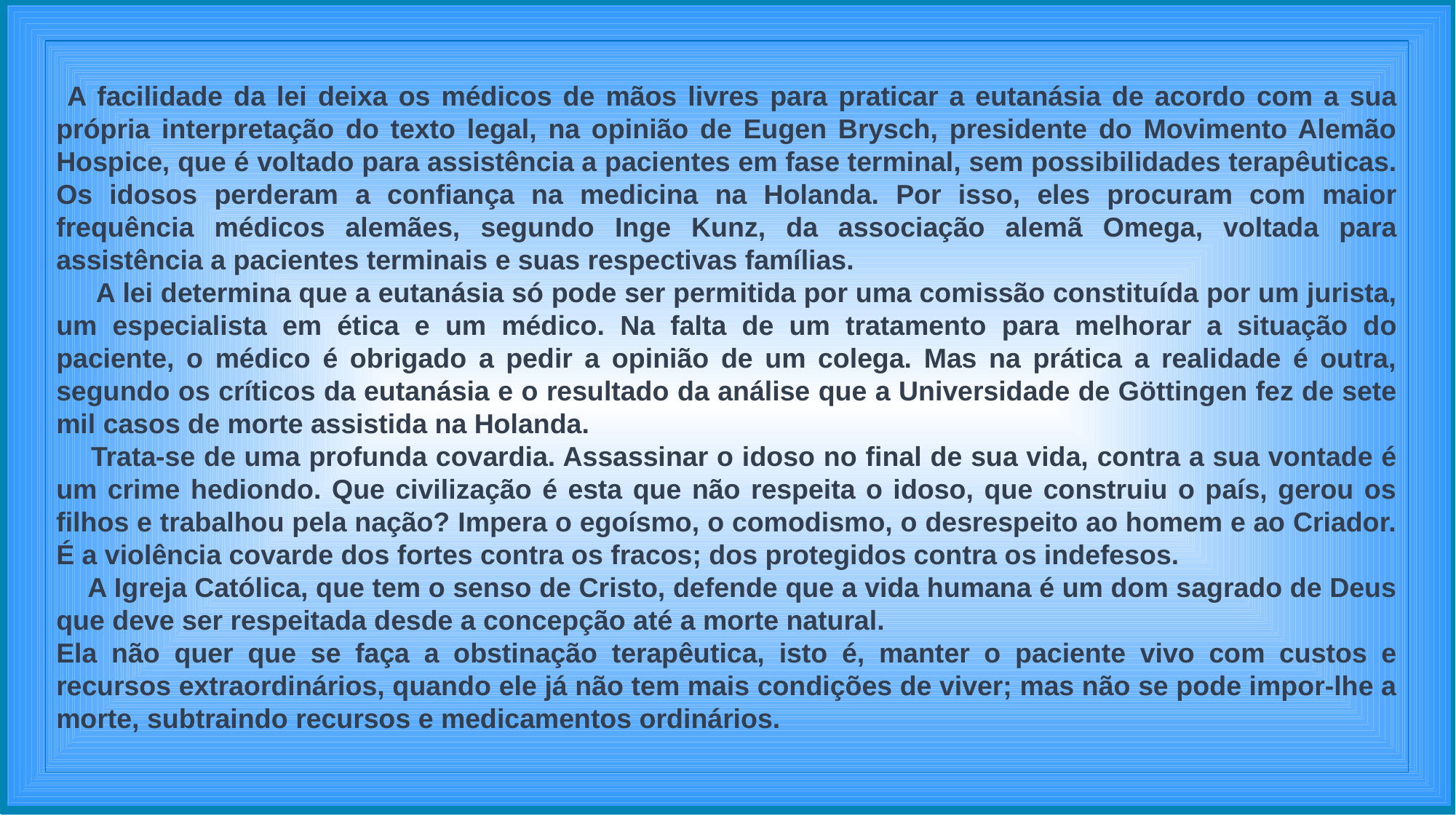

A facilidade da lei deixa os médicos de mãos livres para praticar a eutanásia de acordo com a sua própria interpretação do texto legal, na opinião de Eugen Brysch, presidente do Movimento Alemão Hospice, que é voltado para assistência a pacientes em fase terminal, sem possibilidades terapêuticas. Os idosos perderam a confiança na medicina na Holanda. Por isso, eles procuram com maior frequência médicos alemães, segundo Inge Kunz, da associação alemã Omega, voltada para assistência a pacientes terminais e suas respectivas famílias.
     A lei determina que a eutanásia só pode ser permitida por uma comissão constituída por um jurista, um especialista em ética e um médico. Na falta de um tratamento para melhorar a situação do paciente, o médico é obrigado a pedir a opinião de um colega. Mas na prática a realidade é outra, segundo os críticos da eutanásia e o resultado da análise que a Universidade de Göttingen fez de sete mil casos de morte assistida na Holanda.
    Trata-se de uma profunda covardia. Assassinar o idoso no final de sua vida, contra a sua vontade é um crime hediondo. Que civilização é esta que não respeita o idoso, que construiu o país, gerou os filhos e trabalhou pela nação? Impera o egoísmo, o comodismo, o desrespeito ao homem e ao Criador. É a violência covarde dos fortes contra os fracos; dos protegidos contra os indefesos.
    A Igreja Católica, que tem o senso de Cristo, defende que a vida humana é um dom sagrado de Deus que deve ser respeitada desde a concepção até a morte natural.
Ela não quer que se faça a obstinação terapêutica, isto é, manter o paciente vivo com custos e recursos extraordinários, quando ele já não tem mais condições de viver; mas não se pode impor-lhe a morte, subtraindo recursos e medicamentos ordinários.